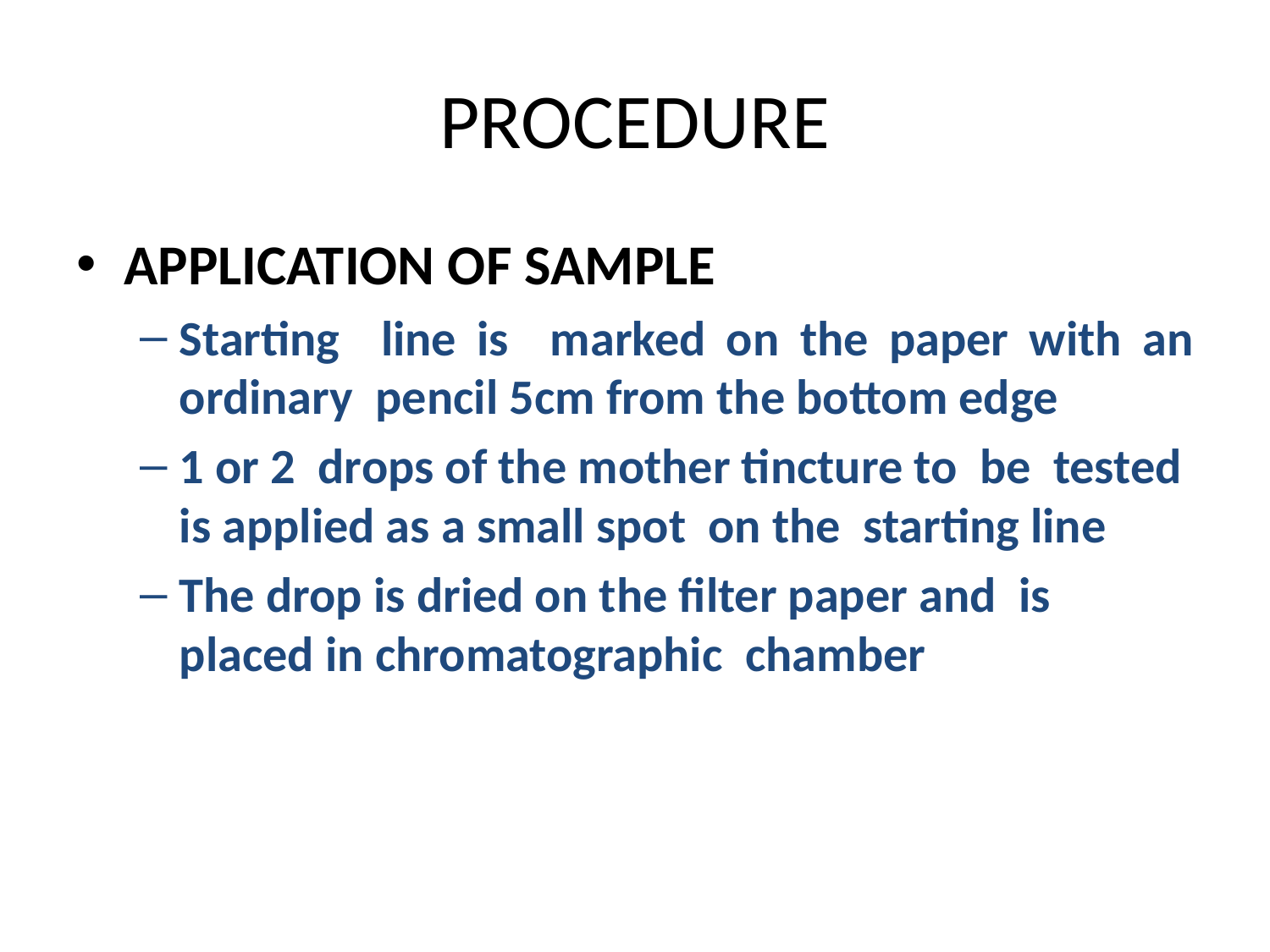

# PROCEDURE
APPLICATION OF SAMPLE
Starting  line is  marked on the paper with an ordinary  pencil 5cm from the bottom edge
1 or 2  drops of the mother tincture to  be  tested is applied as a small spot  on the  starting line
The drop is dried on the filter paper and  is placed in chromatographic  chamber